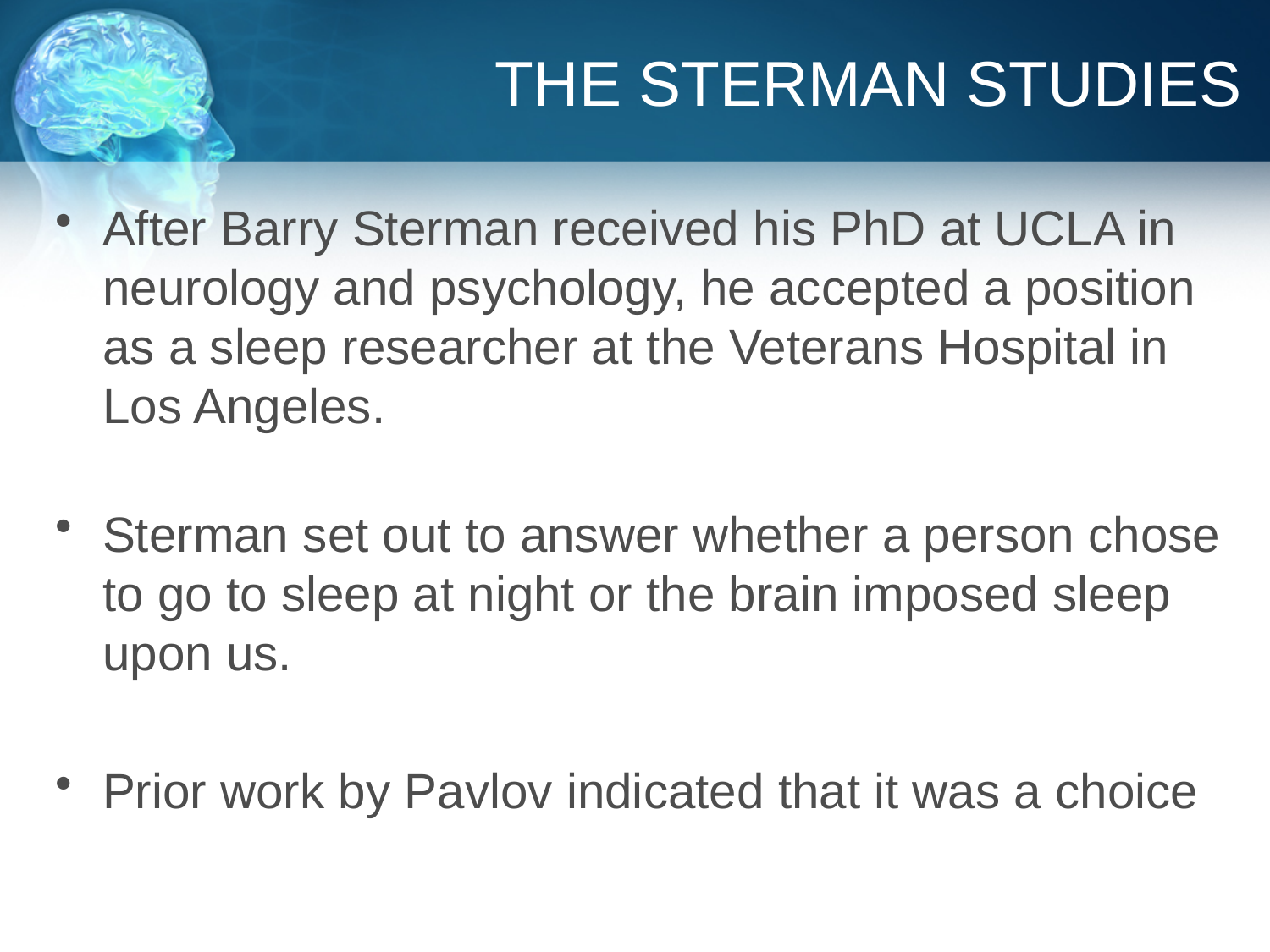

# THE STERMAN STUDIES
After Barry Sterman received his PhD at UCLA in neurology and psychology, he accepted a position as a sleep researcher at the Veterans Hospital in Los Angeles.
Sterman set out to answer whether a person chose to go to sleep at night or the brain imposed sleep upon us.

Prior work by Pavlov indicated that it was a choice